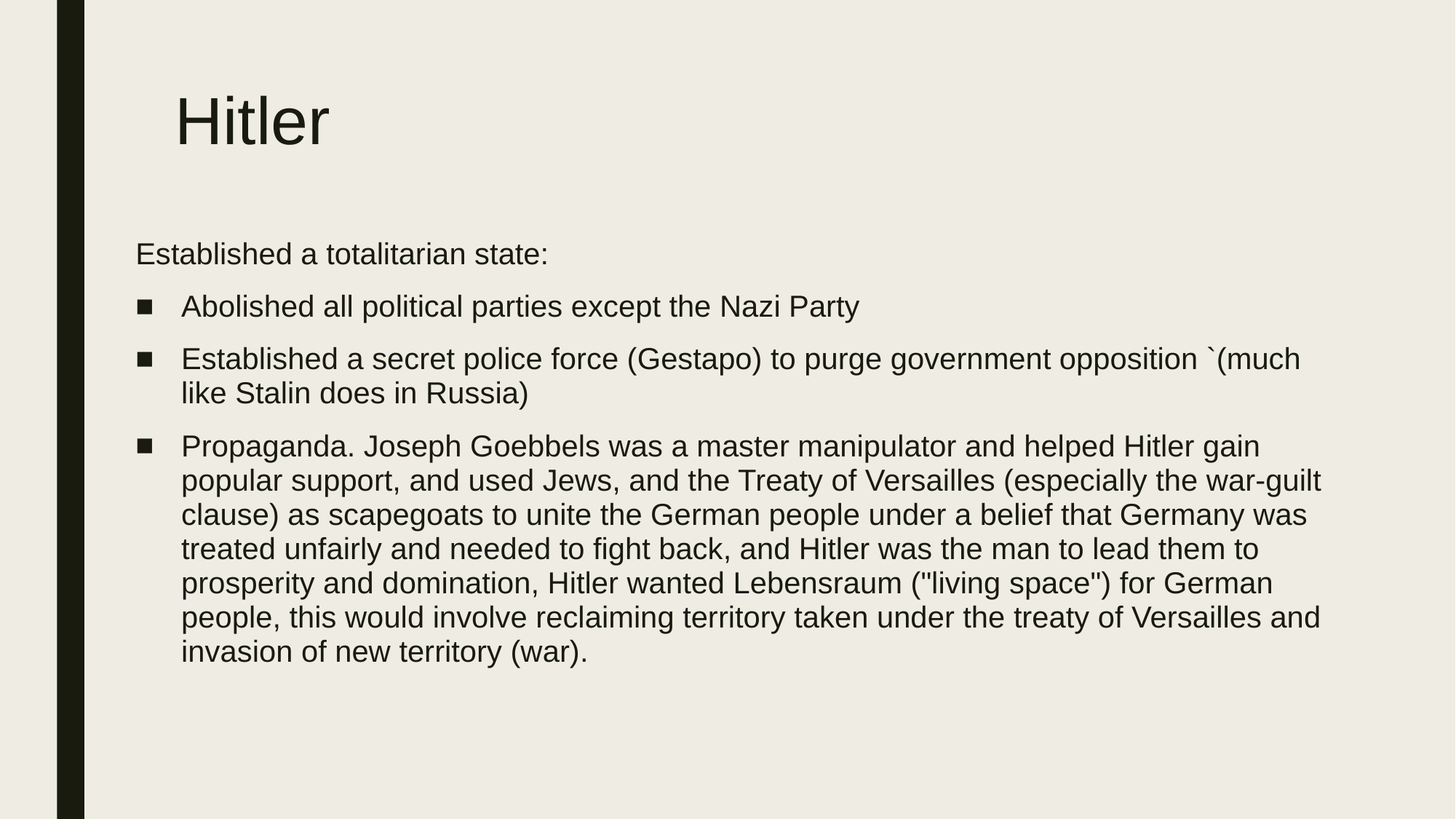

# Hitler

Established a totalitarian state:
Abolished all political parties except the Nazi Party
Established a secret police force (Gestapo) to purge government opposition `(much like Stalin does in Russia)
Propaganda. Joseph Goebbels was a master manipulator and helped Hitler gain popular support, and used Jews, and the Treaty of Versailles (especially the war-guilt clause) as scapegoats to unite the German people under a belief that Germany was treated unfairly and needed to fight back, and Hitler was the man to lead them to prosperity and domination, Hitler wanted Lebensraum ("living space") for German people, this would involve reclaiming territory taken under the treaty of Versailles and invasion of new territory (war).